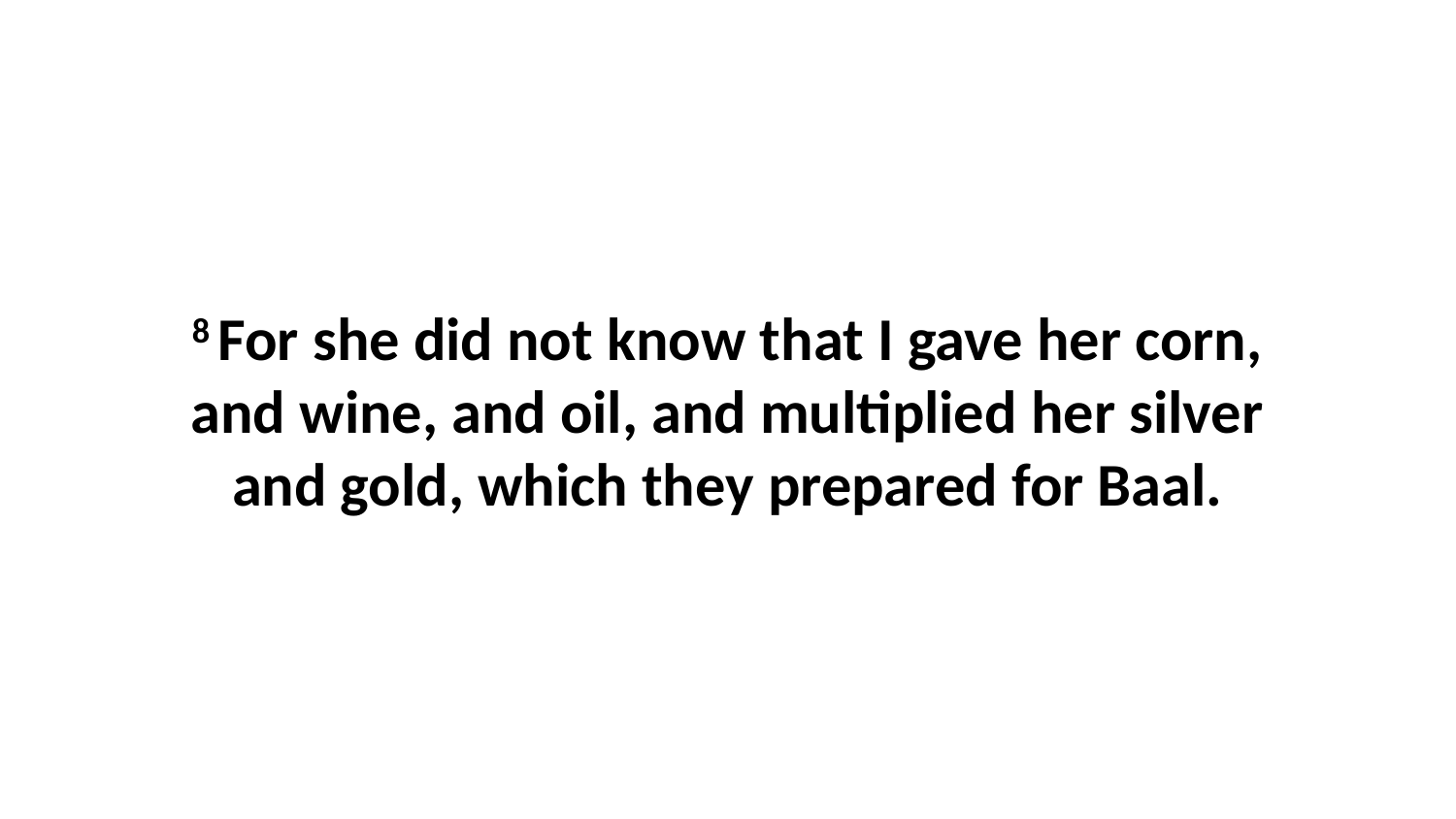

8 For she did not know that I gave her corn, and wine, and oil, and multiplied her silver and gold, which they prepared for Baal.